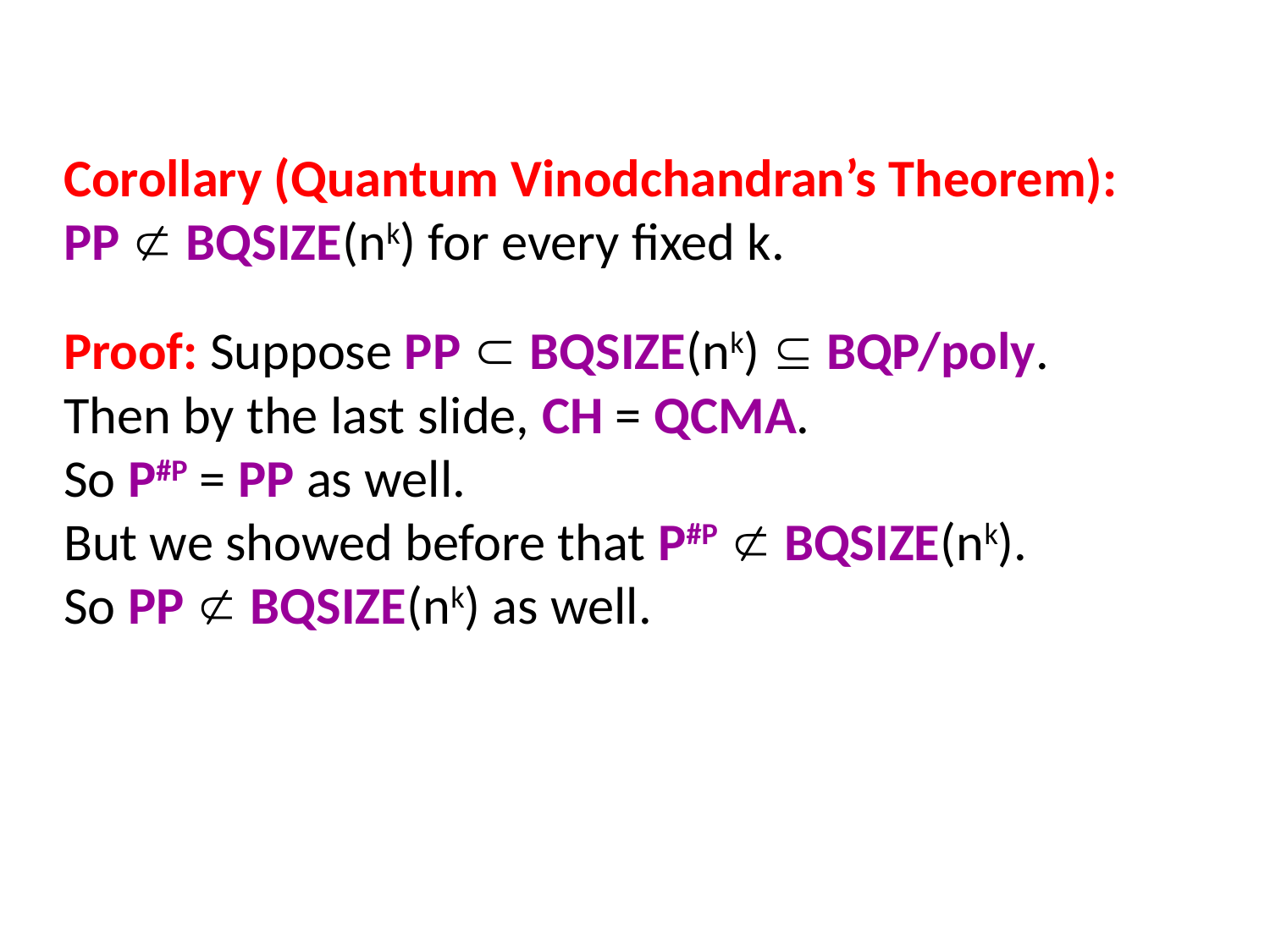

Corollary (Quantum Vinodchandran’s Theorem):
PP ⊄ BQSIZE(nk) for every fixed k.
Proof: Suppose PP ⊂ BQSIZE(nk) ⊆ BQP/poly.
Then by the last slide, CH = QCMA.
So P#P = PP as well.
But we showed before that P#P ⊄ BQSIZE(nk).
So PP ⊄ BQSIZE(nk) as well.